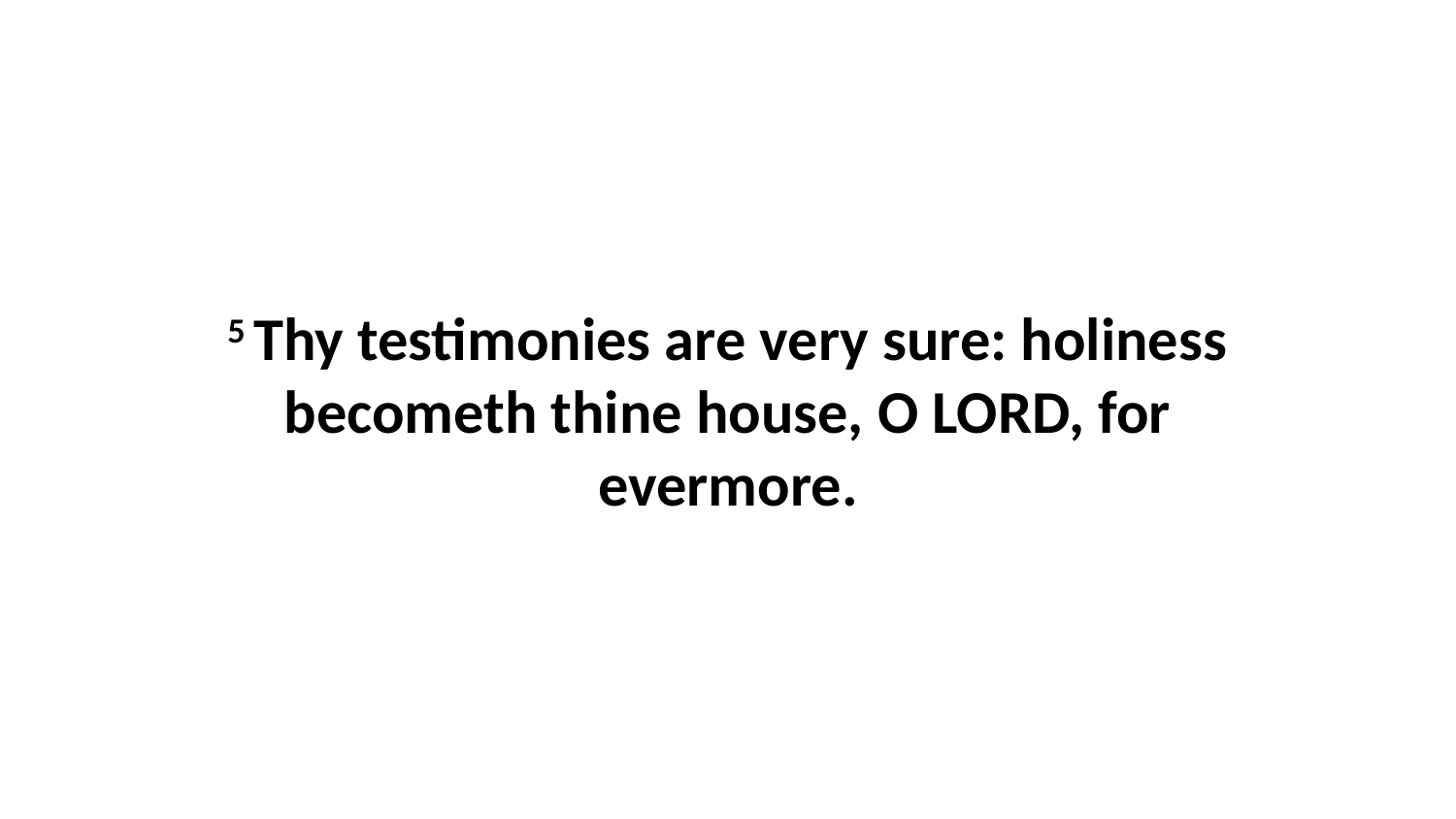

5 Thy testimonies are very sure: holiness becometh thine house, O LORD, for evermore.